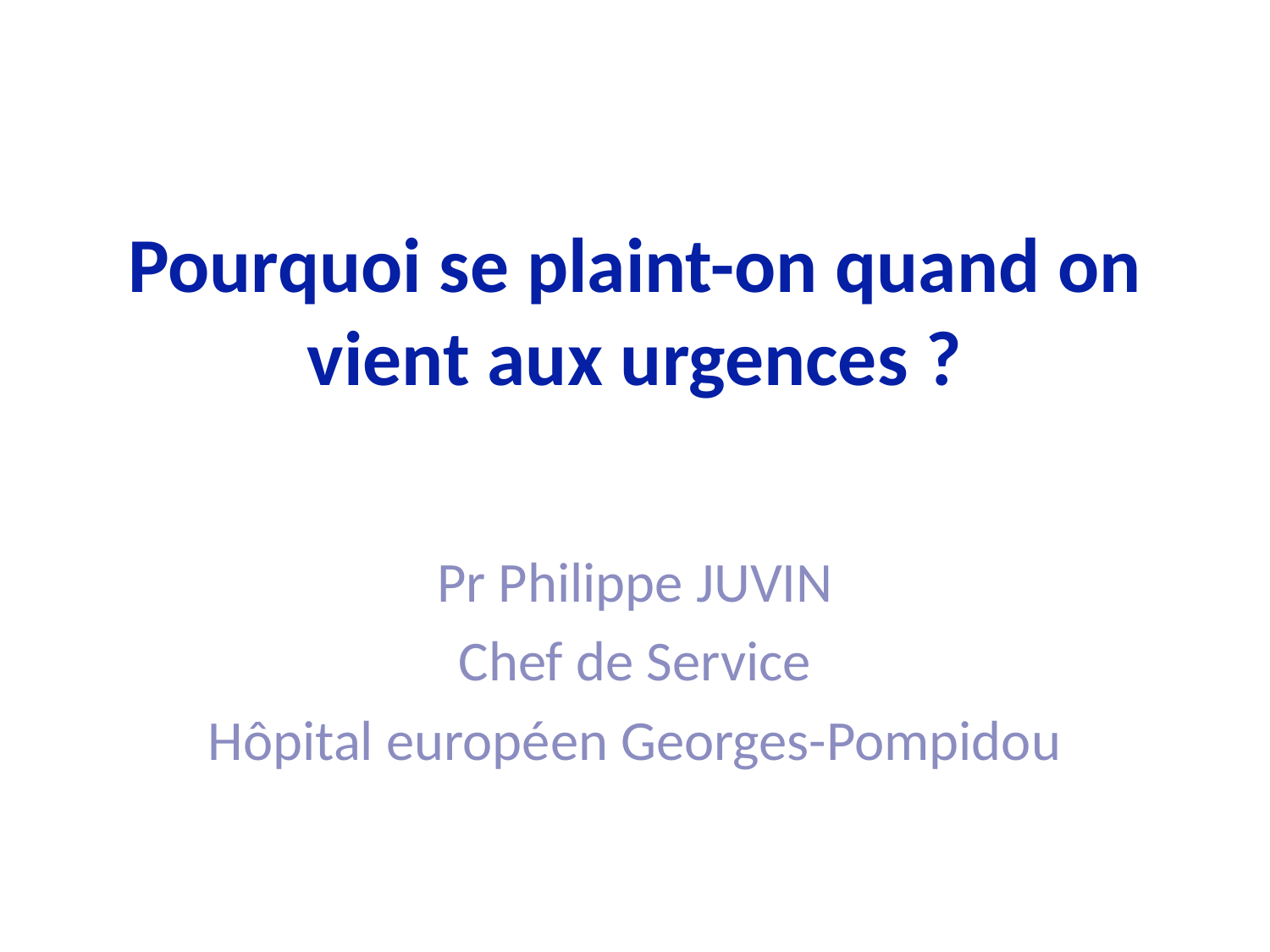

# Pourquoi se plaint-on quand on vient aux urgences ?
Pr Philippe JUVIN
Chef de Service
Hôpital européen Georges-Pompidou